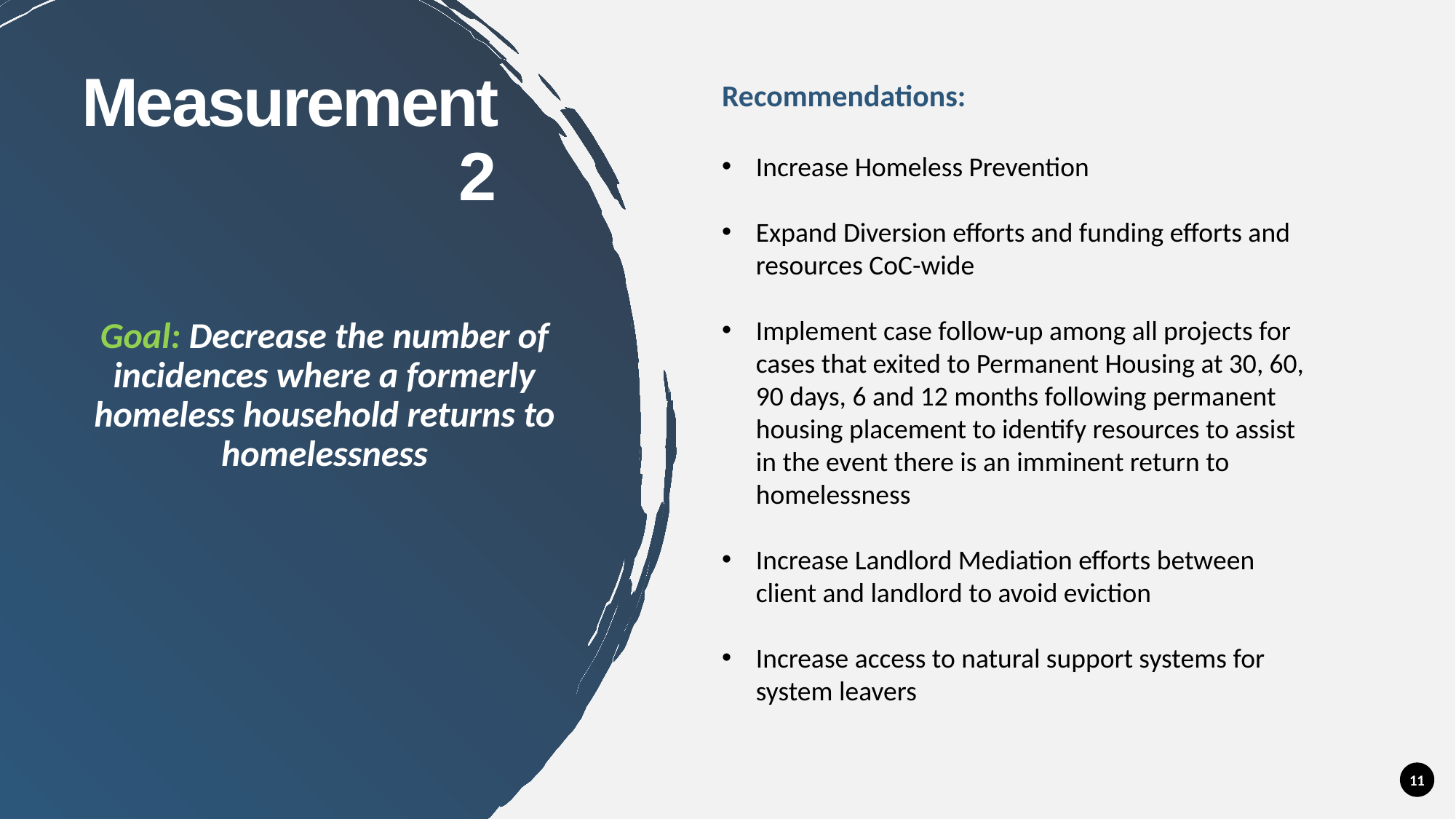

Recommendations:

Increase Homeless Prevention

Expand Diversion efforts and funding efforts and resources CoC-wide

Implement case follow-up among all projects for cases that exited to Permanent Housing at 30, 60, 90 days, 6 and 12 months following permanent housing placement to identify resources to assist in the event there is an imminent return to homelessness

Increase Landlord Mediation efforts between client and landlord to avoid eviction

Increase access to natural support systems for system leavers
# Measurement 2
Goal: Decrease the number of incidences where a formerly homeless household returns to homelessness
11